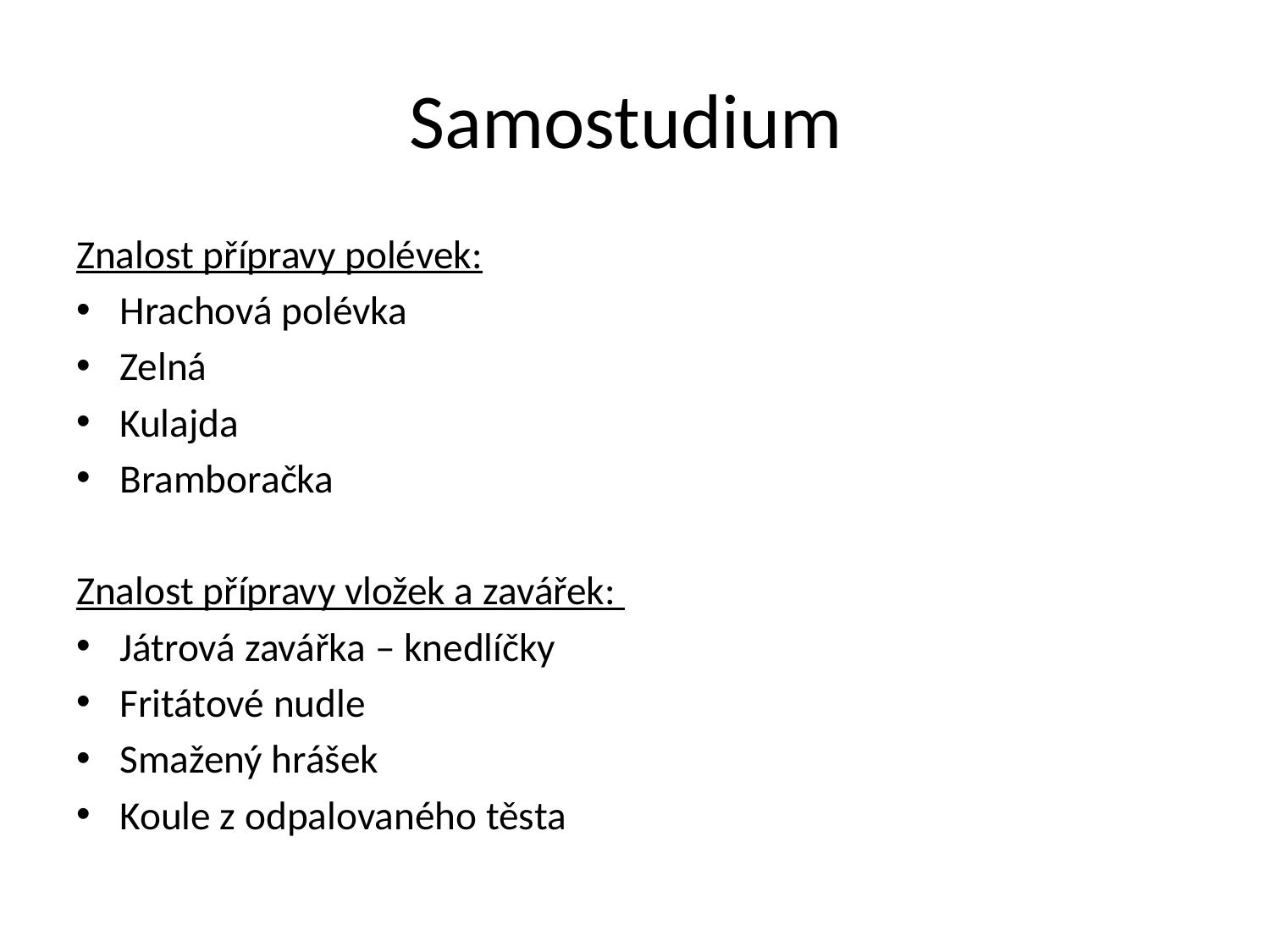

# Samostudium
Znalost přípravy polévek:
Hrachová polévka
Zelná
Kulajda
Bramboračka

Znalost přípravy vložek a zavářek:
Játrová zavářka – knedlíčky
Fritátové nudle
Smažený hrášek
Koule z odpalovaného těsta